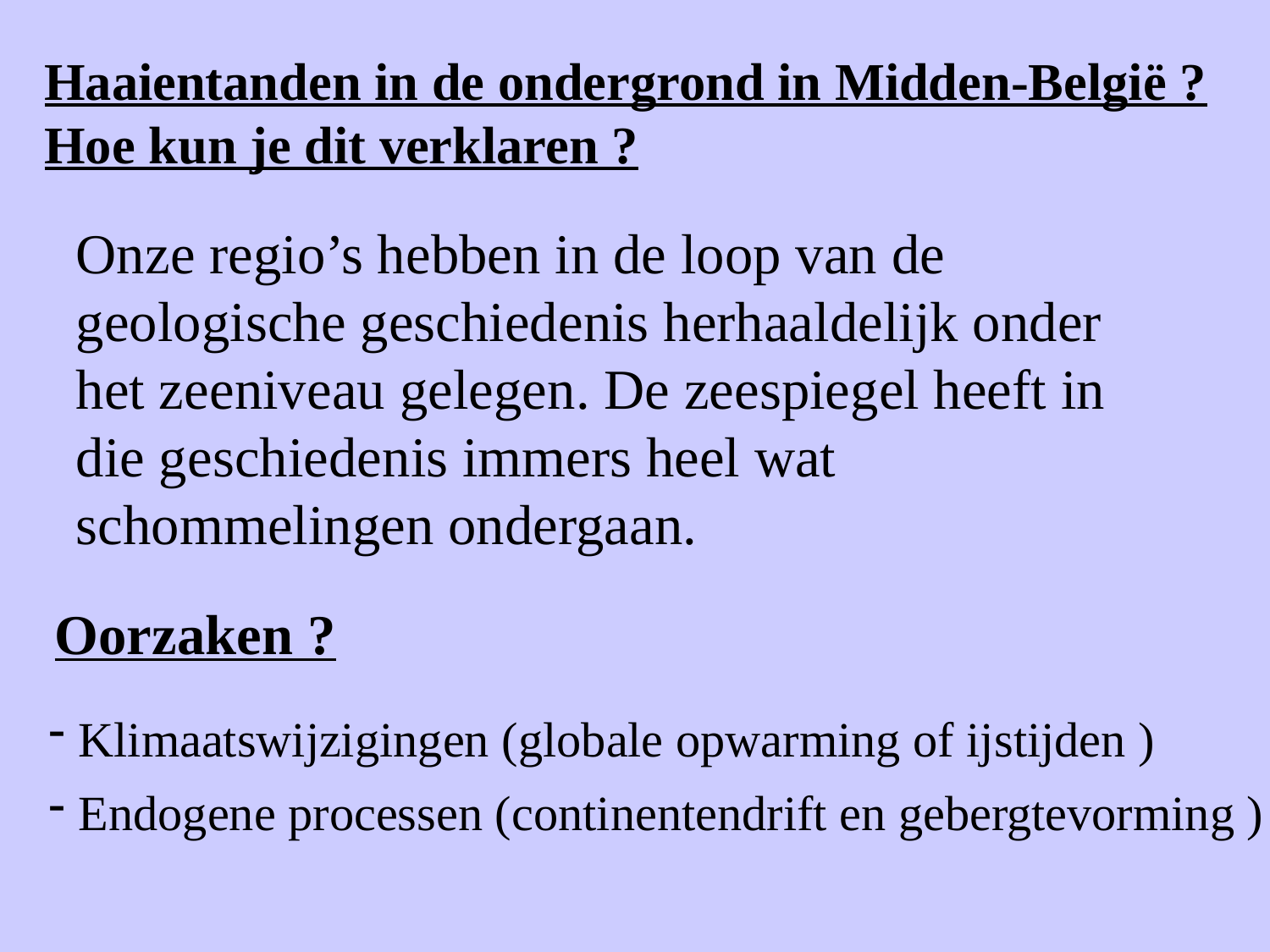

# Haaientanden in de ondergrond in Midden-België ? Hoe kun je dit verklaren ?
Onze regio’s hebben in de loop van de geologische geschiedenis herhaaldelijk onder het zeeniveau gelegen. De zeespiegel heeft in die geschiedenis immers heel wat schommelingen ondergaan.
Oorzaken ?
Klimaatswijzigingen (globale opwarming of ijstijden )
Endogene processen (continentendrift en gebergtevorming )